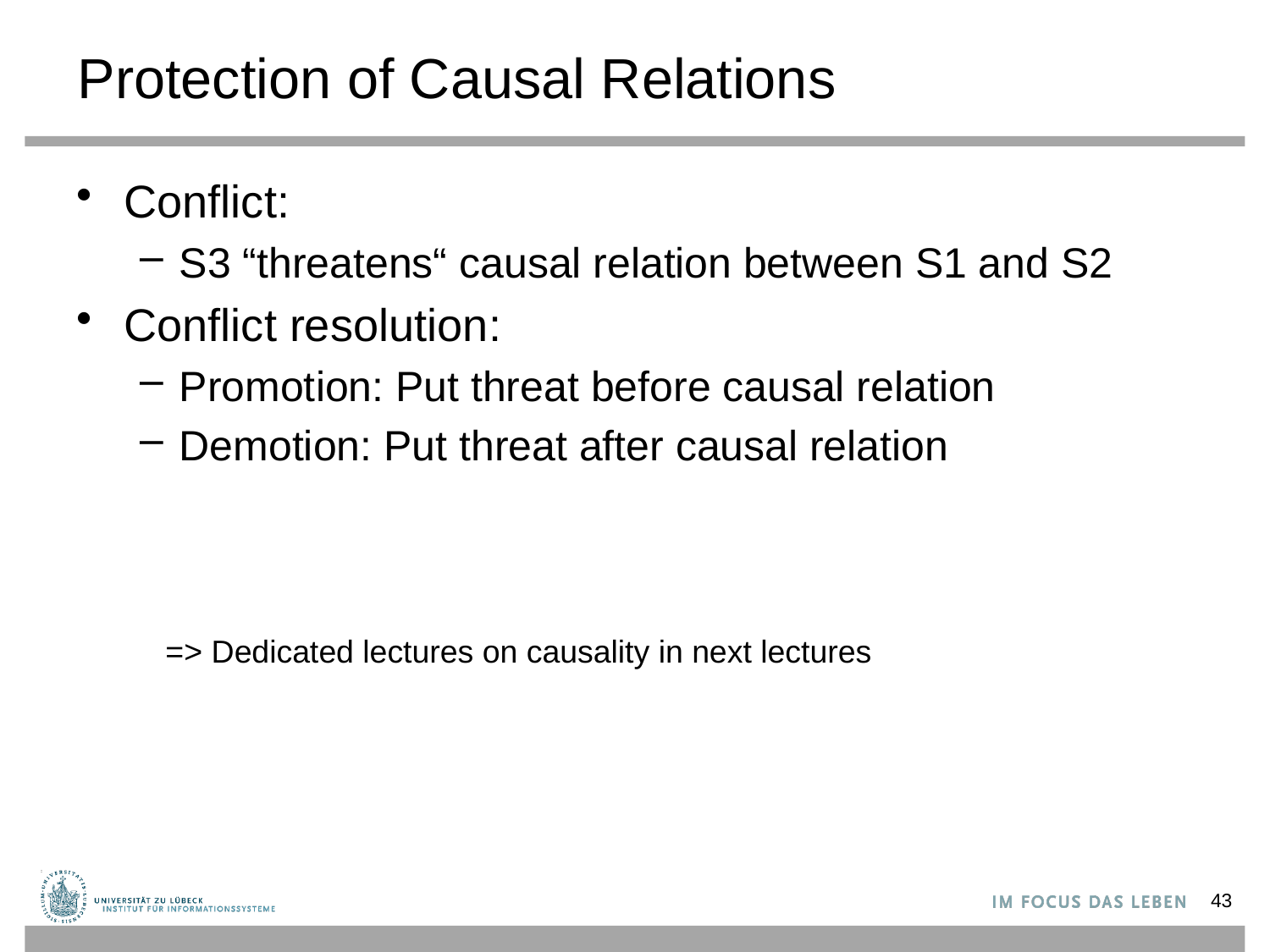

# Protection of Causal Relations
Conflict:
S3 “threatens“ causal relation between S1 and S2
Conflict resolution:
Promotion: Put threat before causal relation
Demotion: Put threat after causal relation
=> Dedicated lectures on causality in next lectures
43